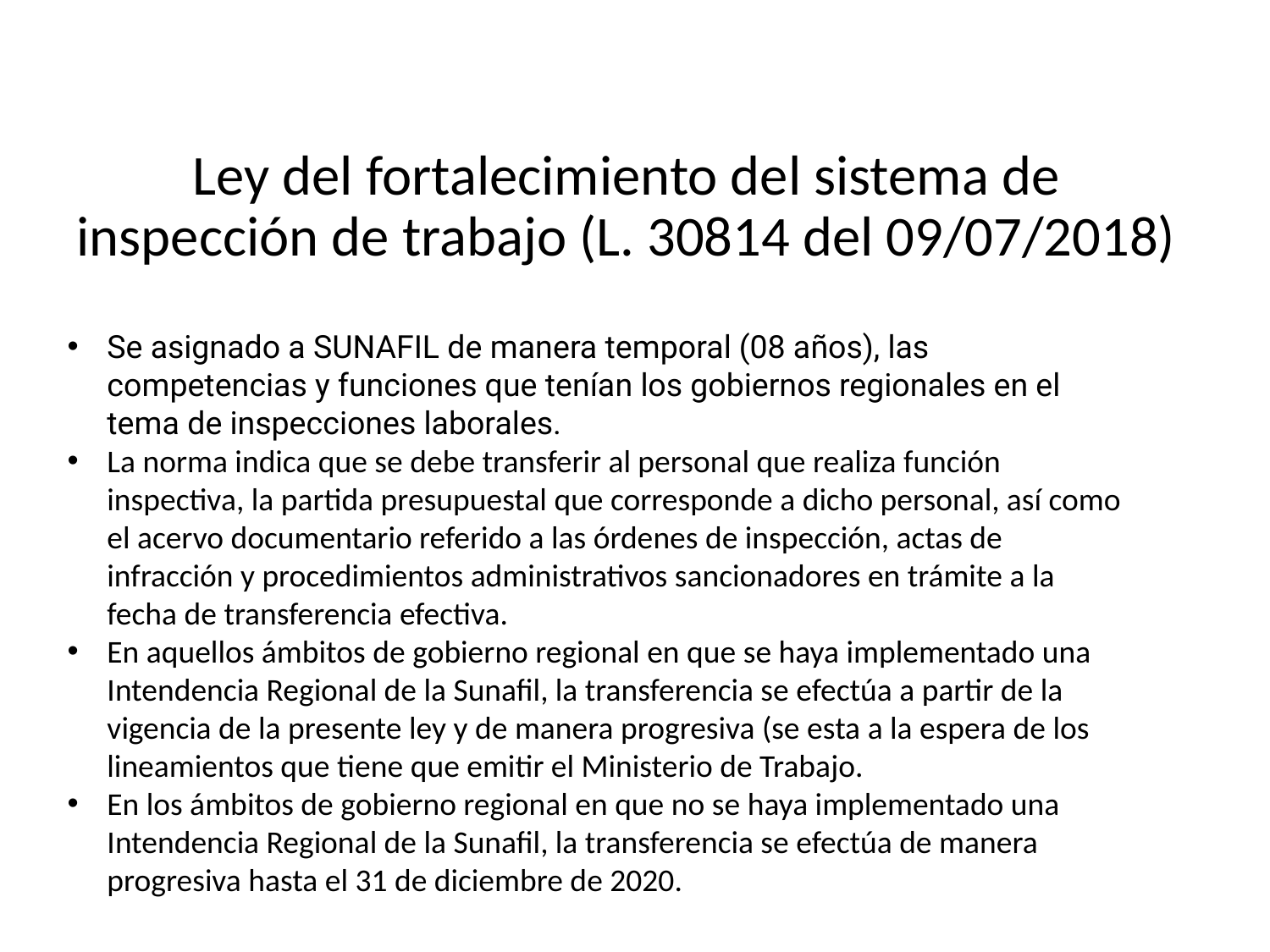

Ley del fortalecimiento del sistema de inspección de trabajo (L. 30814 del 09/07/2018)
Se asignado a SUNAFIL de manera temporal (08 años), las competencias y funciones que tenían los gobiernos regionales en el tema de inspecciones laborales.
La norma indica que se debe transferir al personal que realiza función inspectiva, la partida presupuestal que corresponde a dicho personal, así como el acervo documentario referido a las órdenes de inspección, actas de infracción y procedimientos administrativos sancionadores en trámite a la fecha de transferencia efectiva.
En aquellos ámbitos de gobierno regional en que se haya implementado una Intendencia Regional de la Sunafil, la transferencia se efectúa a partir de la vigencia de la presente ley y de manera progresiva (se esta a la espera de los lineamientos que tiene que emitir el Ministerio de Trabajo.
En los ámbitos de gobierno regional en que no se haya implementado una Intendencia Regional de la Sunafil, la transferencia se efectúa de manera progresiva hasta el 31 de diciembre de 2020.